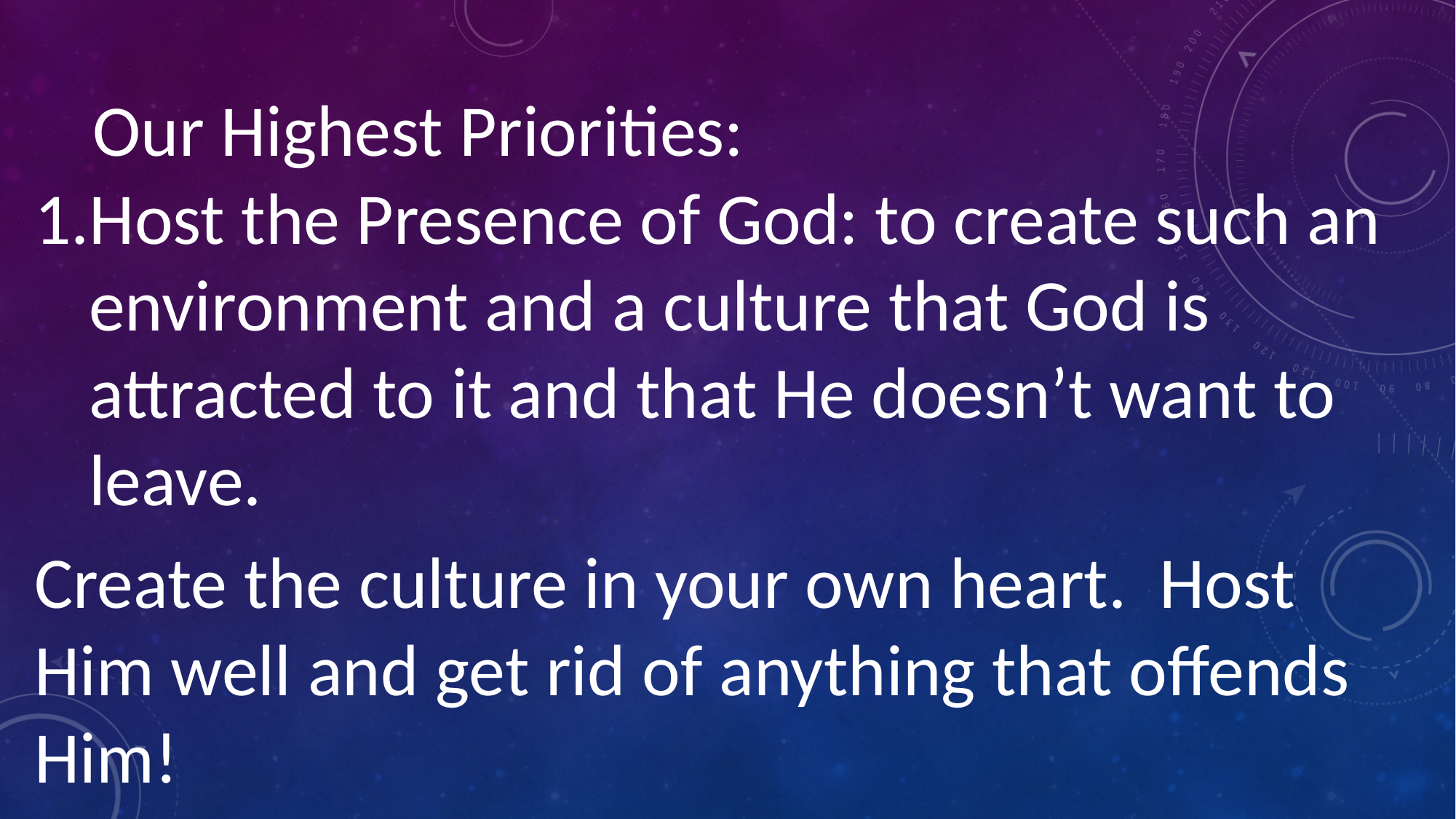

# Our Highest Priorities:

Host the Presence of God: to create such an environment and a culture that God is attracted to it and that He doesn’t want to leave.
Create the culture in your own heart.  Host Him well and get rid of anything that offends Him!